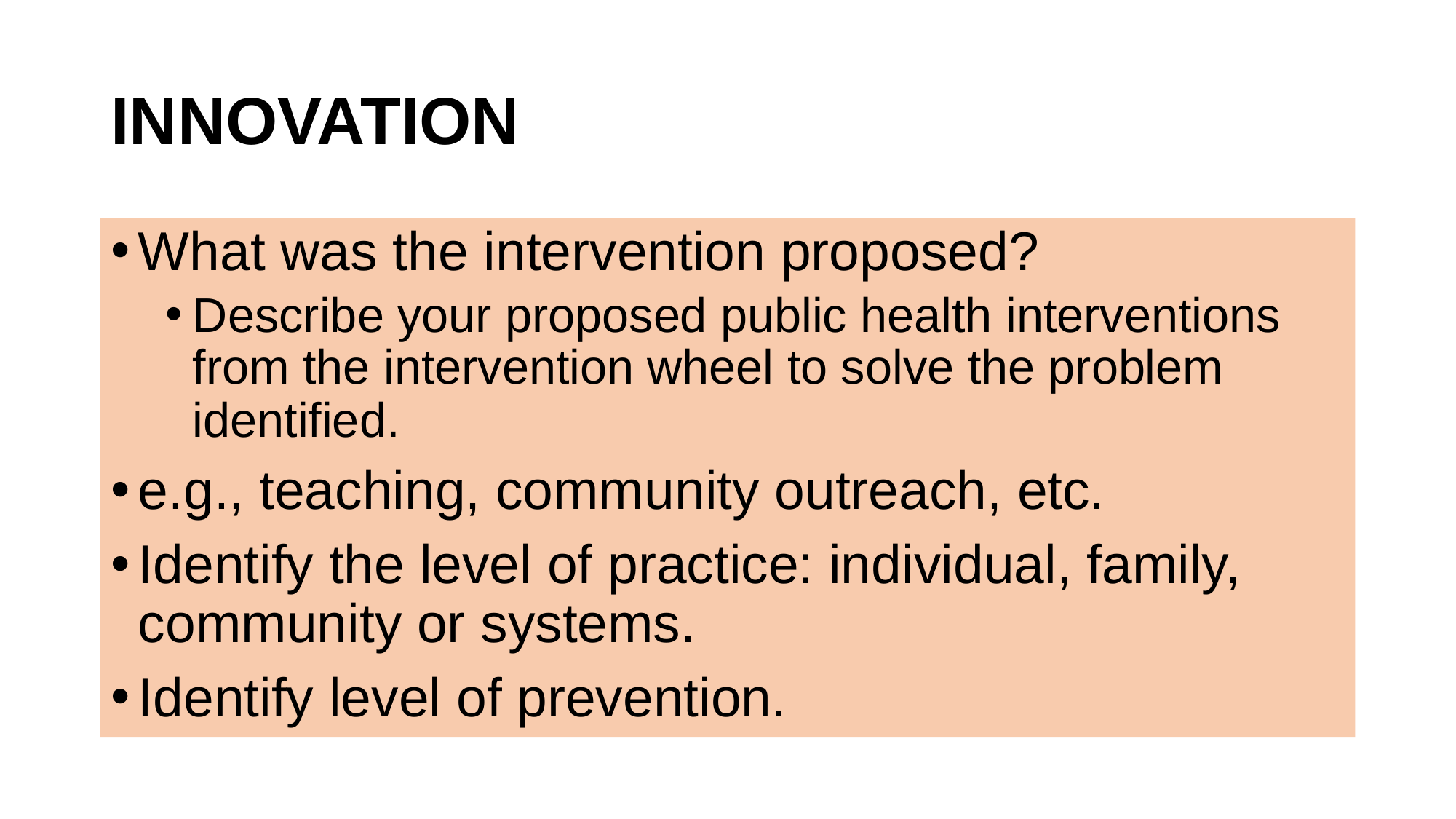

# INNOVATION
What was the intervention proposed?
Describe your proposed public health interventions from the intervention wheel to solve the problem identified.
e.g., teaching, community outreach, etc.
Identify the level of practice: individual, family, community or systems.
Identify level of prevention.